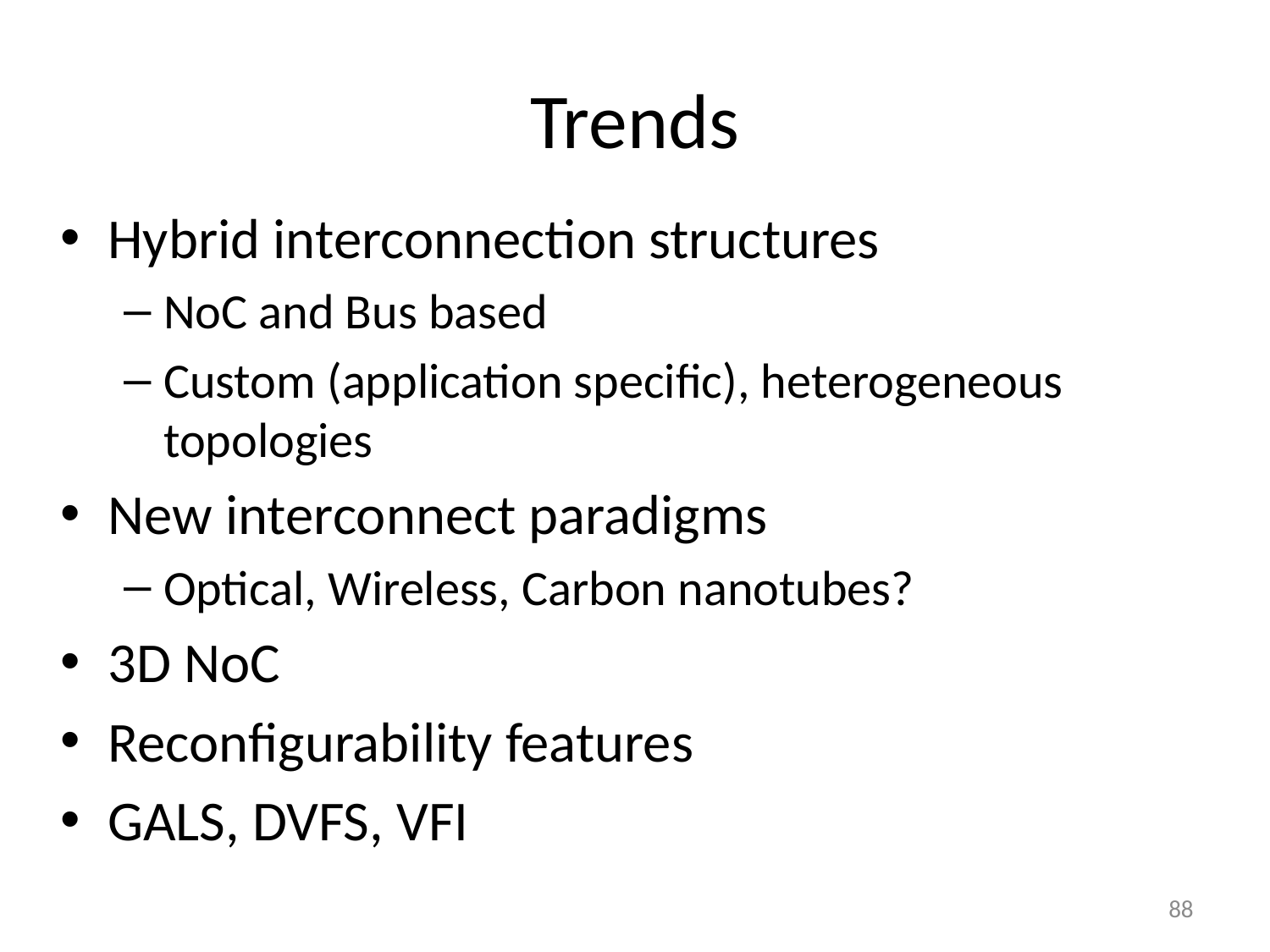

# Trends
Hybrid interconnection structures
NoC and Bus based
Custom (application specific), heterogeneous  topologies
New interconnect paradigms
Optical, Wireless, Carbon nanotubes?
3D NoC
Reconfigurability features
GALS, DVFS, VFI

88